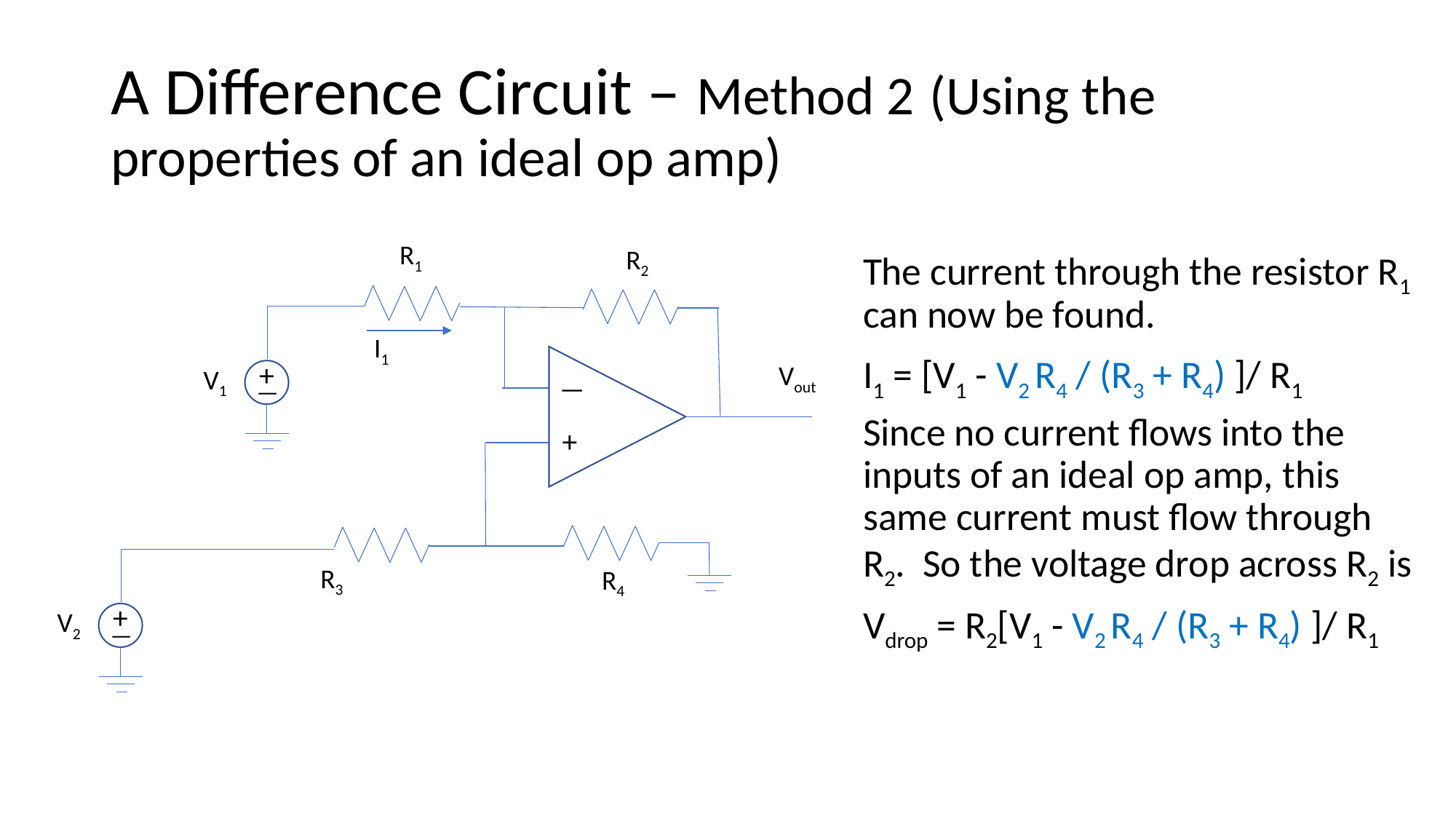

# A Difference Circuit – Method 2 (Using the properties of an ideal op amp)
R1
R2

Vout
—
+
V1

—
+
V2

—
+
R3
R4
The current through the resistor R1 can now be found.
I1 = [V1 - V2 R4 / (R3 + R4) ]/ R1
Since no current flows into the inputs of an ideal op amp, this same current must flow through R2.  So the voltage drop across R2 is
Vdrop = R2[V1 - V2 R4 / (R3 + R4) ]/ R1

I1